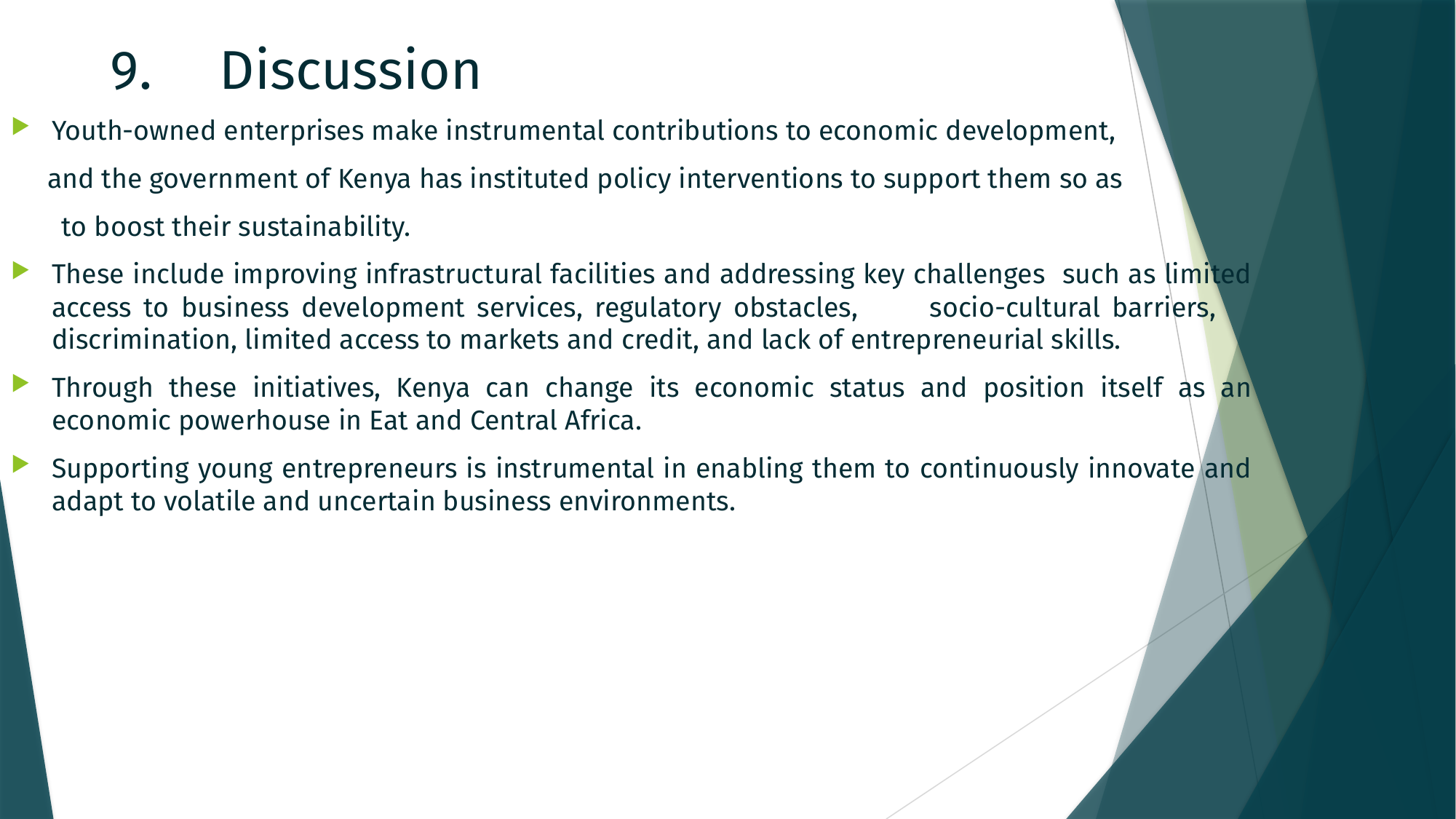

# 9.	Discussion
Youth-owned enterprises make instrumental contributions to economic development,
     and the government of Kenya has instituted policy interventions to support them so as
       to boost their sustainability.
These include improving infrastructural facilities and addressing key challenges  such as limited access to business development services, regulatory obstacles,      socio-cultural barriers,    discrimination, limited access to markets and credit, and lack of entrepreneurial skills.
Through these initiatives, Kenya can change its economic status and position itself as an economic powerhouse in Eat and Central Africa.
Supporting young entrepreneurs is instrumental in enabling them to continuously innovate and adapt to volatile and uncertain business environments.